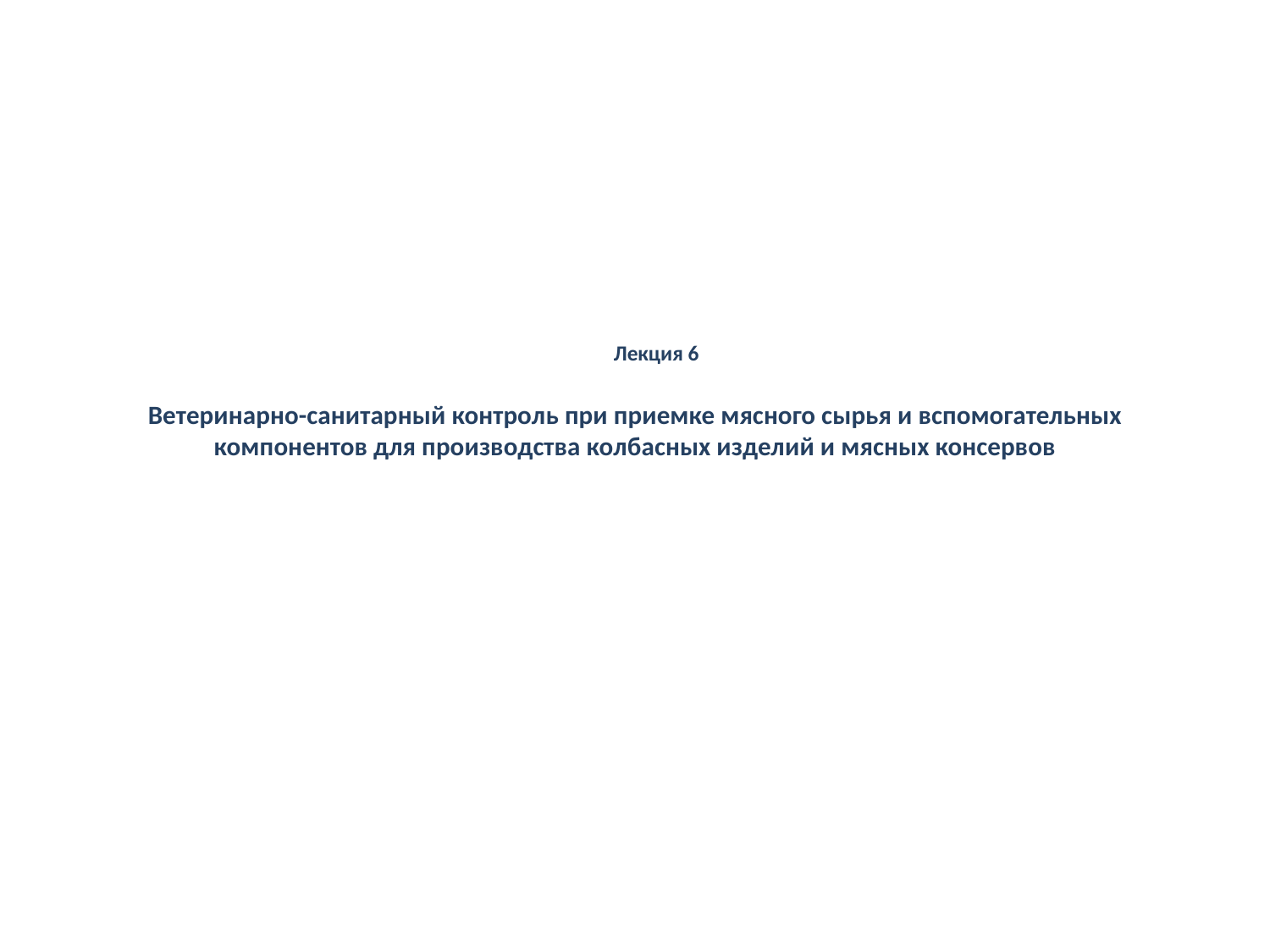

# Лекция 6 Ветеринарно-санитарный контроль при приемке мясного сырья и вспомогательных компонентов для производства колбасных изделий и мясных консервов